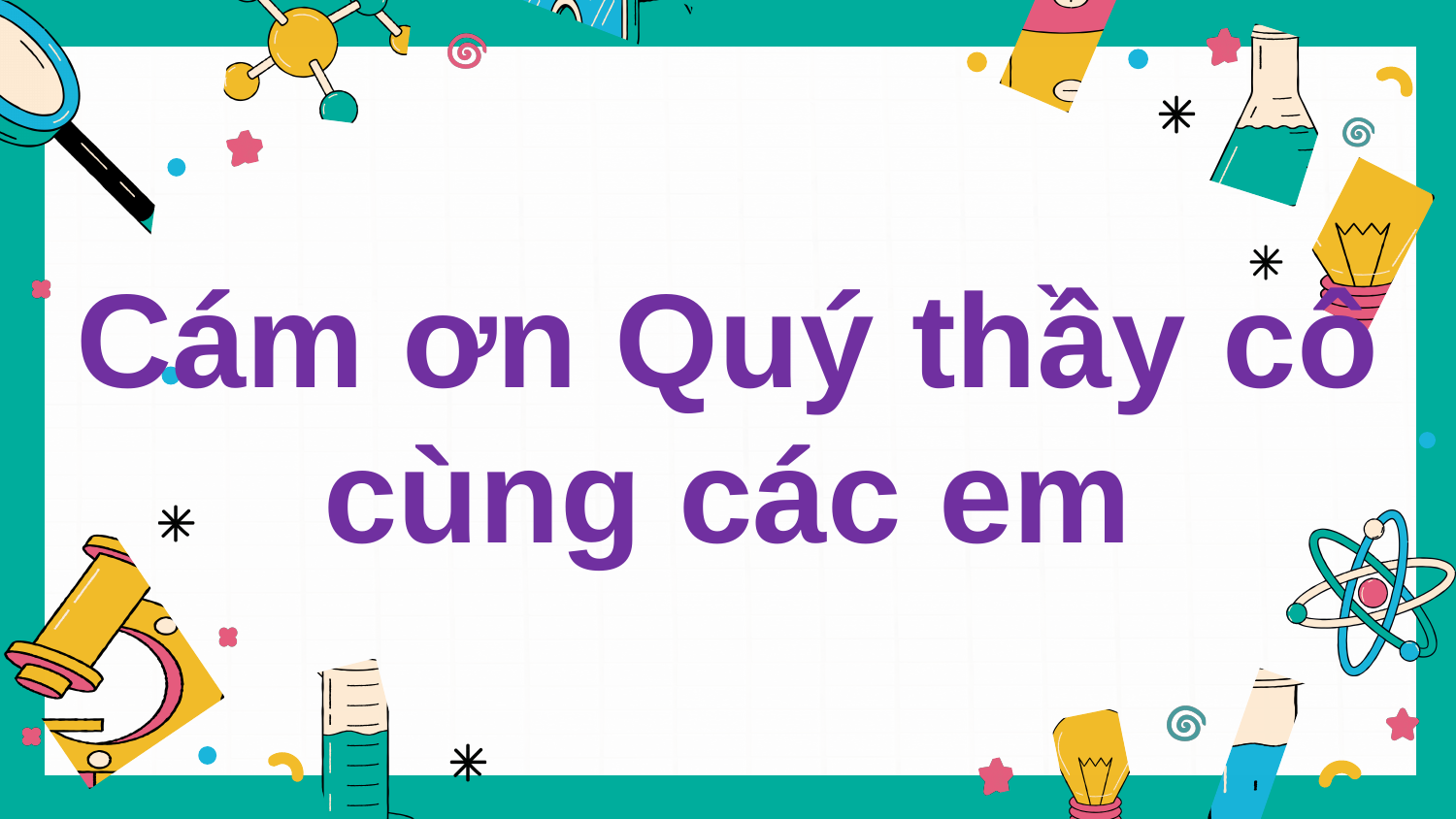

Cám ơn Quý thầy cô cùng các em